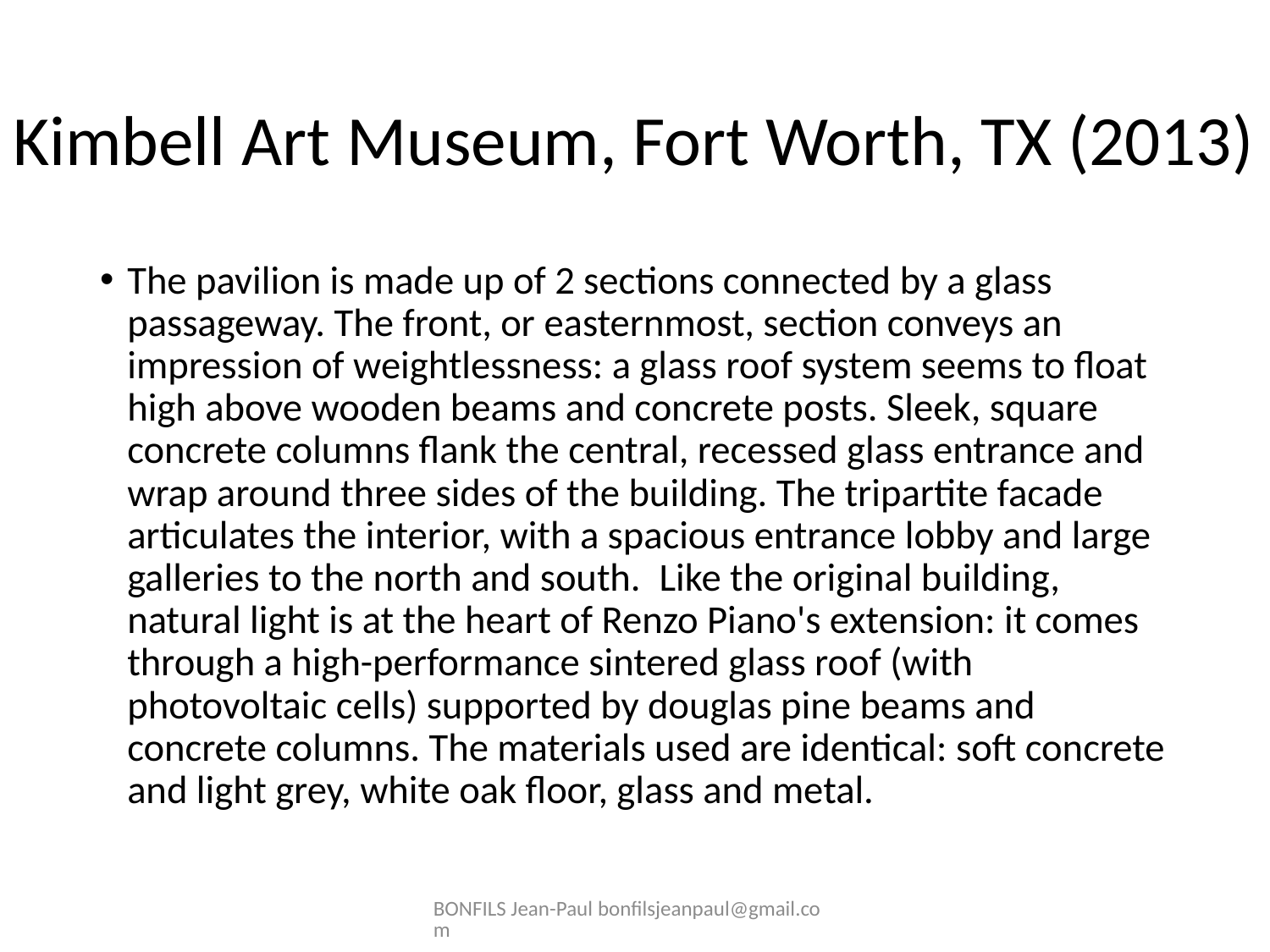

# Kimbell Art Museum, Fort Worth, TX (2013)
The pavilion is made up of 2 sections connected by a glass passageway. The front, or easternmost, section conveys an impression of weightlessness: a glass roof system seems to float high above wooden beams and concrete posts. Sleek, square concrete columns flank the central, recessed glass entrance and wrap around three sides of the building. The tripartite facade articulates the interior, with a spacious entrance lobby and large galleries to the north and south.  Like the original building, natural light is at the heart of Renzo Piano's extension: it comes through a high-performance sintered glass roof (with photovoltaic cells) supported by douglas pine beams and concrete columns. The materials used are identical: soft concrete and light grey, white oak floor, glass and metal.

BONFILS Jean-Paul bonfilsjeanpaul@gmail.com